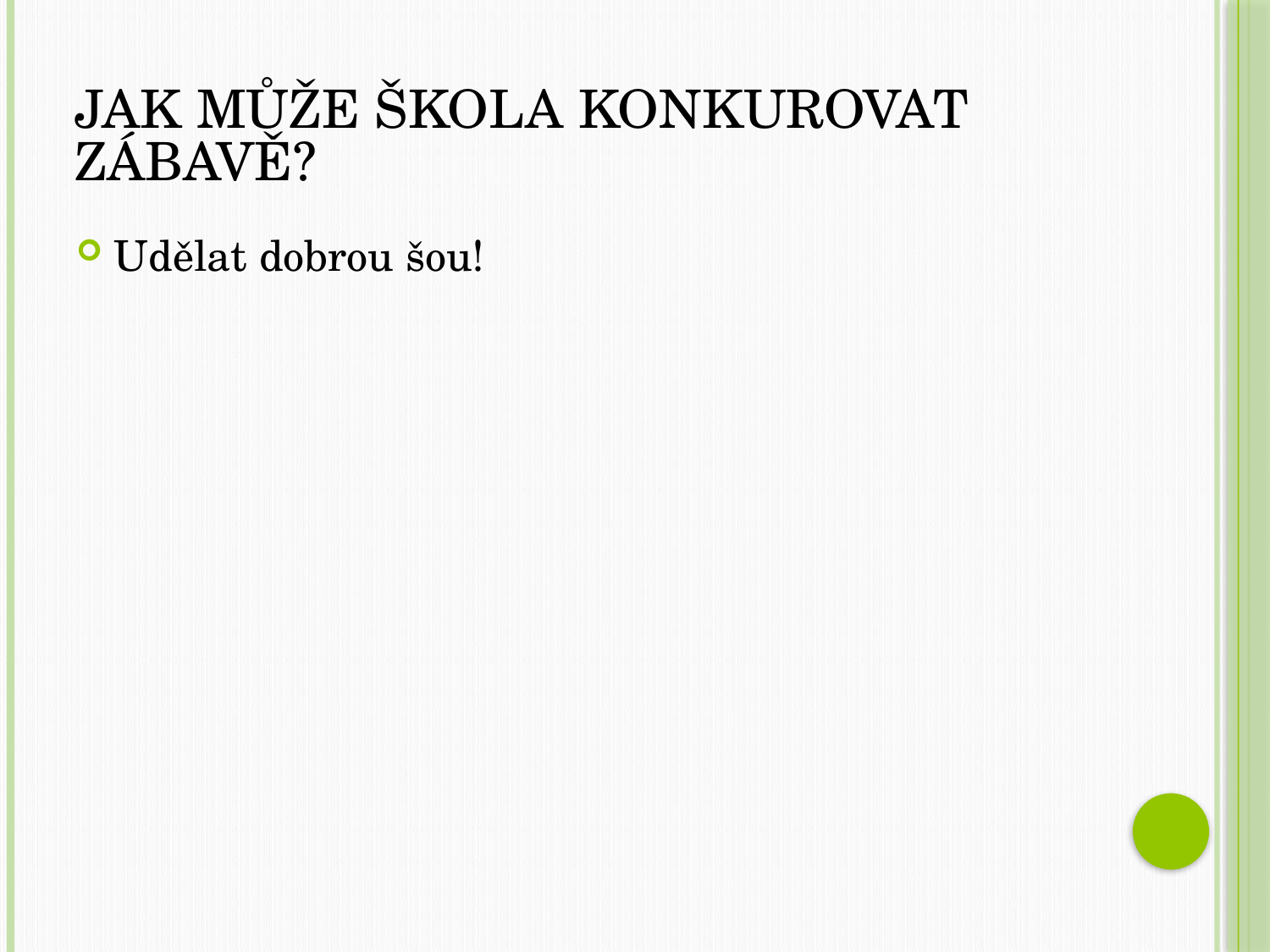

# Jak může škola konkurovat zábavě?
Udělat dobrou šou!